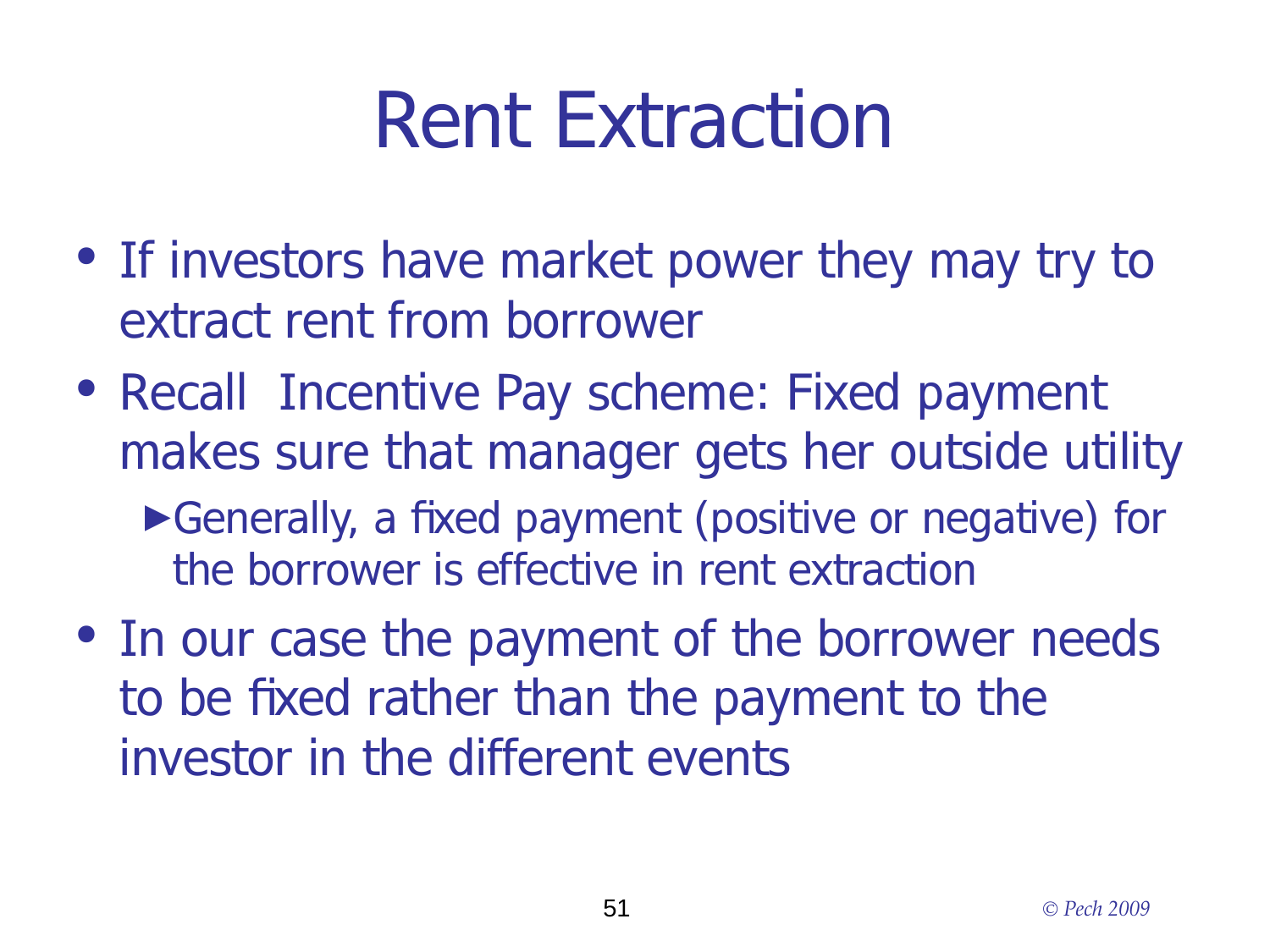

# Rent Extraction
If investors have market power they may try to extract rent from borrower
Recall  Incentive Pay scheme: Fixed payment makes sure that manager gets her outside utility
Generally, a fixed payment (positive or negative) for the borrower is effective in rent extraction
In our case the payment of the borrower needs to be fixed rather than the payment to the investor in the different events
51